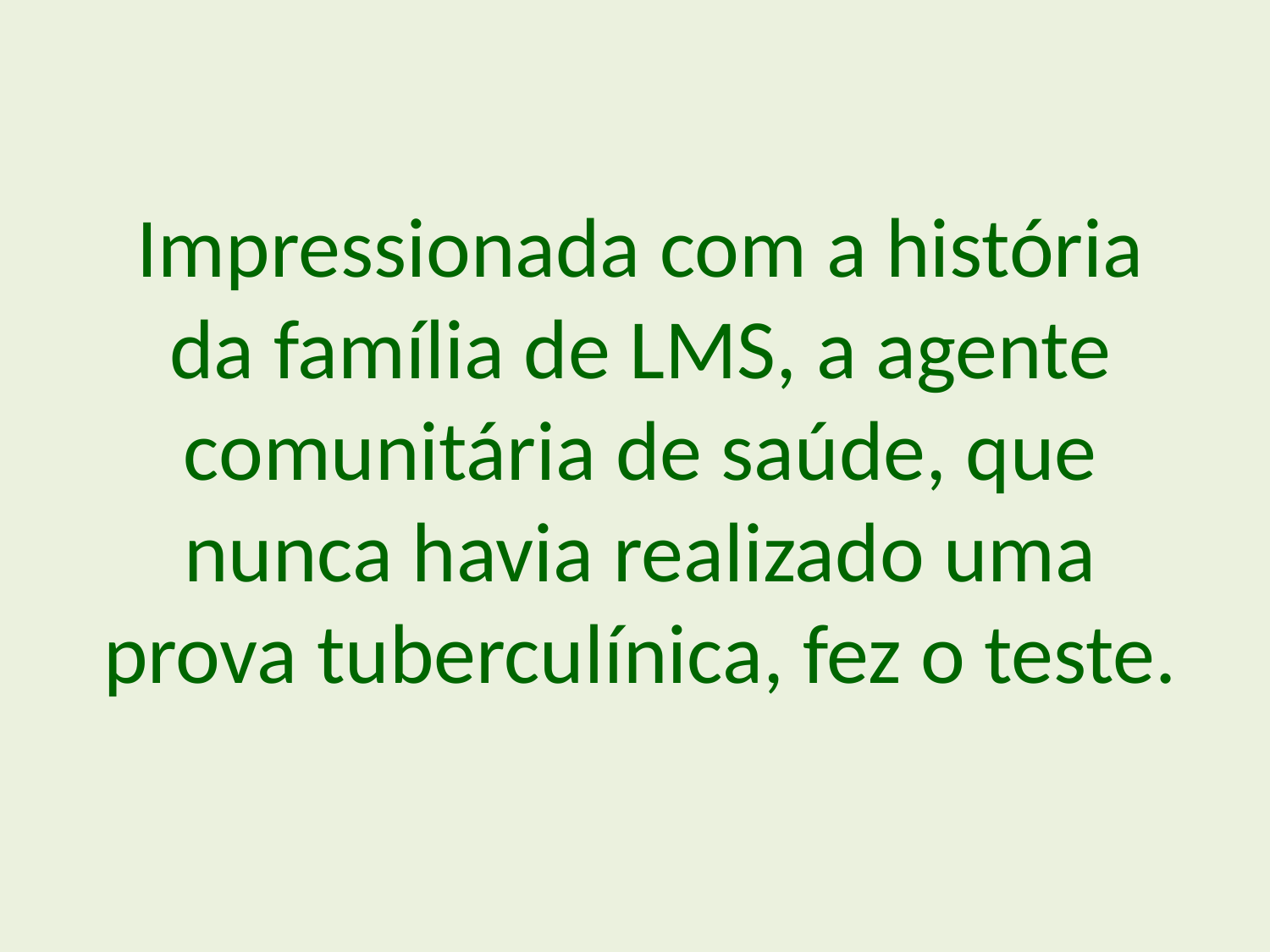

Impressionada com a história da família de LMS, a agente comunitária de saúde, que nunca havia realizado uma prova tuberculínica, fez o teste.